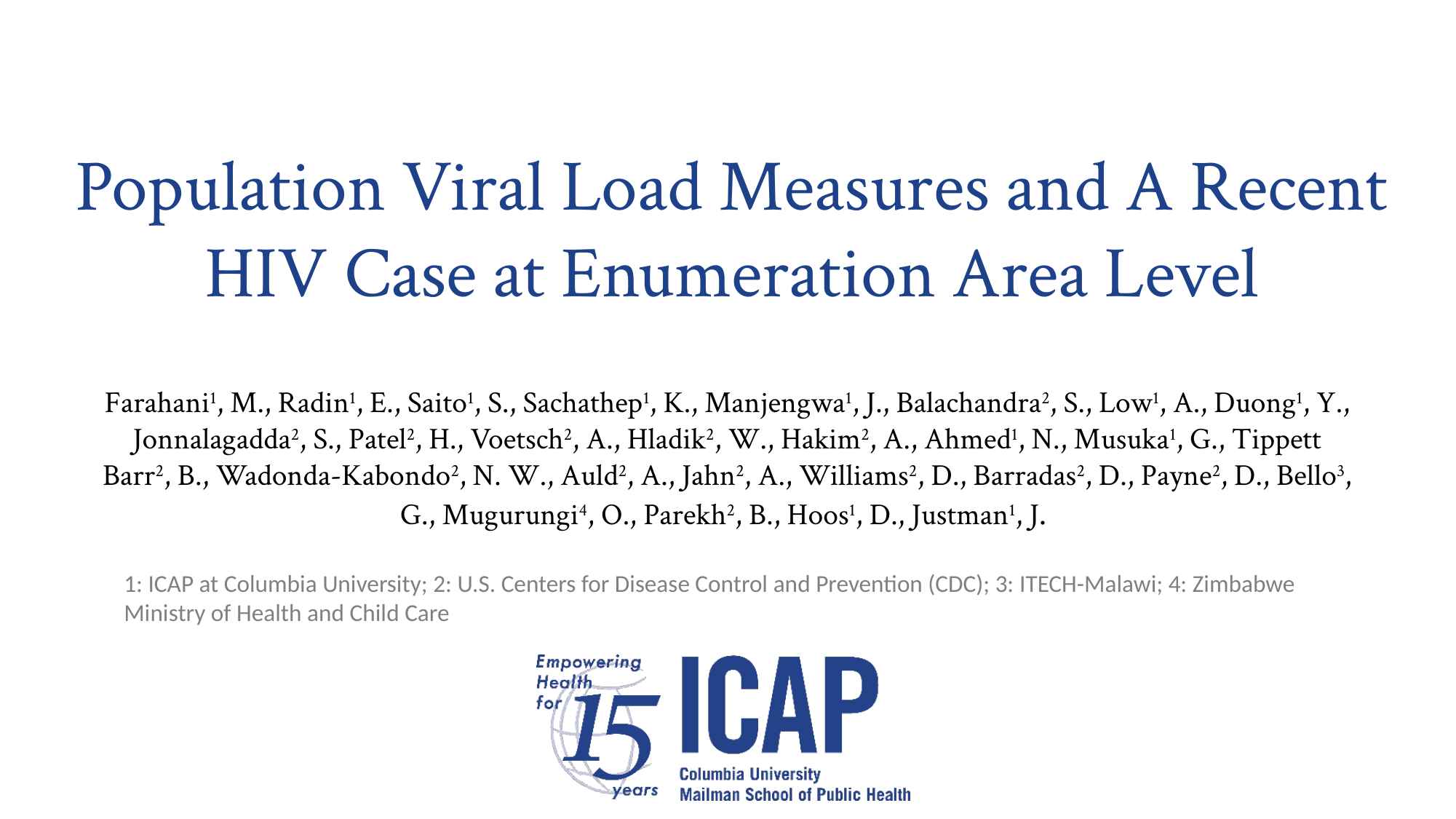

# Population Viral Load Measures and A Recent HIV Case at Enumeration Area Level
Farahani1, M., Radin1, E., Saito1, S., Sachathep1, K., Manjengwa1, J., Balachandra2, S., Low1, A., Duong1, Y., Jonnalagadda2, S., Patel2, H., Voetsch2, A., Hladik2, W., Hakim2, A., Ahmed1, N., Musuka1, G., Tippett Barr2, B., Wadonda-Kabondo2, N. W., Auld2, A., Jahn2, A., Williams2, D., Barradas2, D., Payne2, D., Bello3, G., Mugurungi4, O., Parekh2, B., Hoos1, D., Justman1, J.
1: ICAP at Columbia University; 2: U.S. Centers for Disease Control and Prevention (CDC); 3: ITECH-Malawi; 4: Zimbabwe Ministry of Health and Child Care